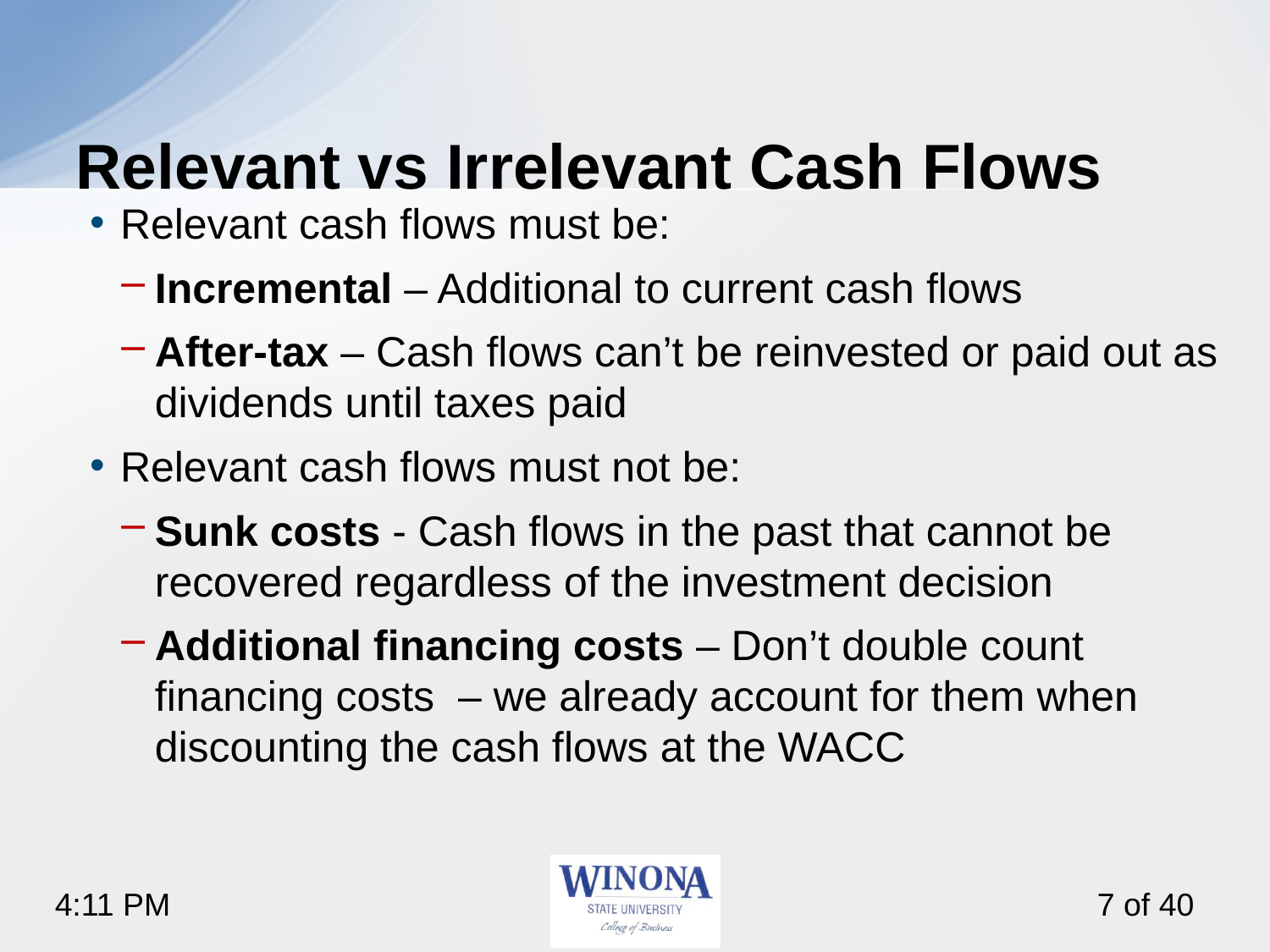

# Relevant vs Irrelevant Cash Flows
Relevant cash flows must be:
Incremental – Additional to current cash flows
After-tax – Cash flows can’t be reinvested or paid out as dividends until taxes paid
Relevant cash flows must not be:
Sunk costs - Cash flows in the past that cannot be recovered regardless of the investment decision
Additional financing costs – Don’t double count financing costs  – we already account for them when discounting the cash flows at the WACC